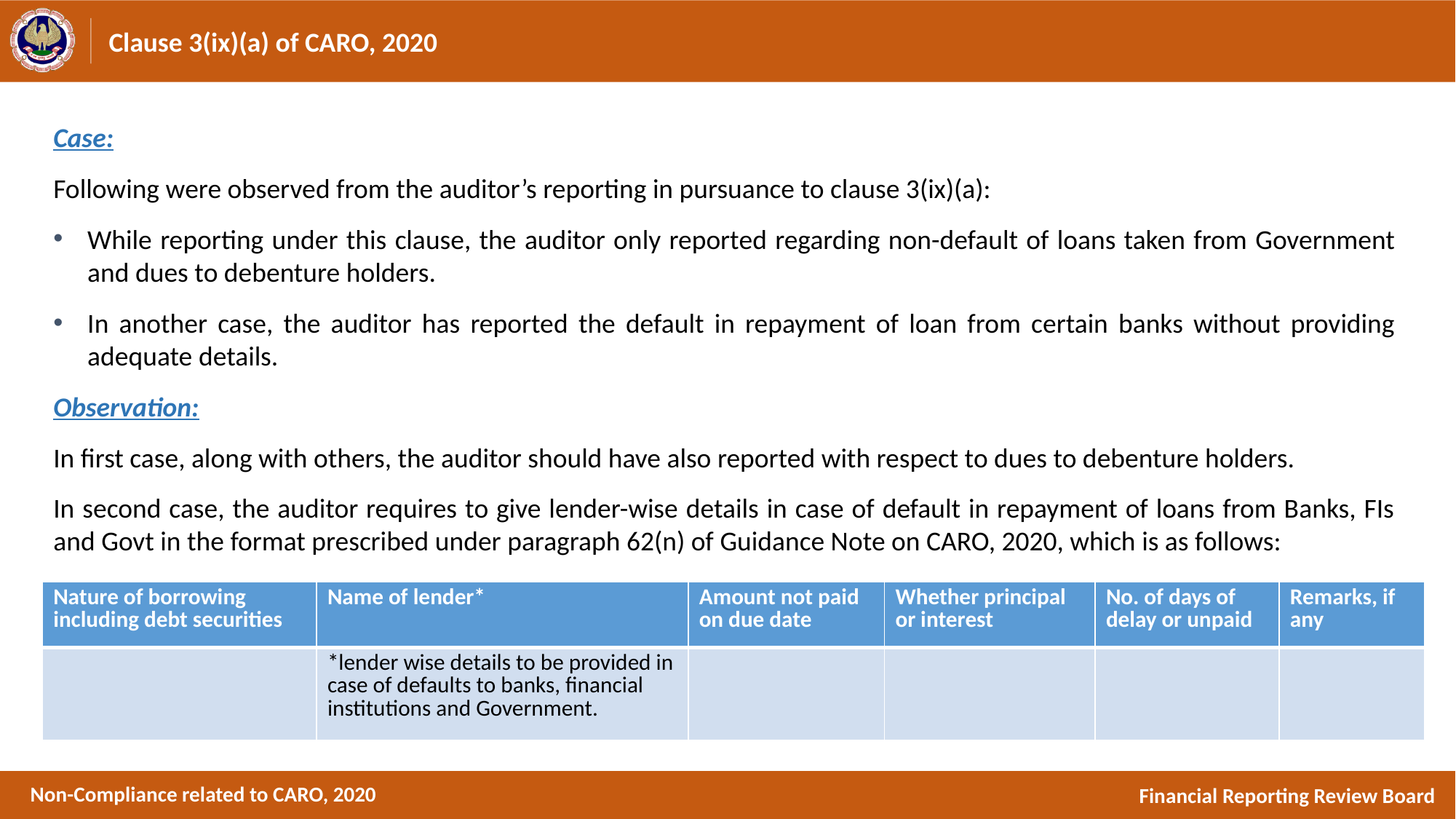

# Clause 3(ix)(a) of CARO, 2020
Case:
Following were observed from the auditor’s reporting in pursuance to clause 3(ix)(a):
While reporting under this clause, the auditor only reported regarding non-default of loans taken from Government and dues to debenture holders.
In another case, the auditor has reported the default in repayment of loan from certain banks without providing adequate details.
Observation:
In first case, along with others, the auditor should have also reported with respect to dues to debenture holders.
In second case, the auditor requires to give lender-wise details in case of default in repayment of loans from Banks, FIs and Govt in the format prescribed under paragraph 62(n) of Guidance Note on CARO, 2020, which is as follows:
| Nature of borrowing including debt securities | Name of lender\* | Amount not paid on due date | Whether principal or interest | No. of days of delay or unpaid | Remarks, if any |
| --- | --- | --- | --- | --- | --- |
|  | \*lender wise details to be provided in case of defaults to banks, financial institutions and Government. |  |  |  |  |
Non-Compliance related to CARO, 2020